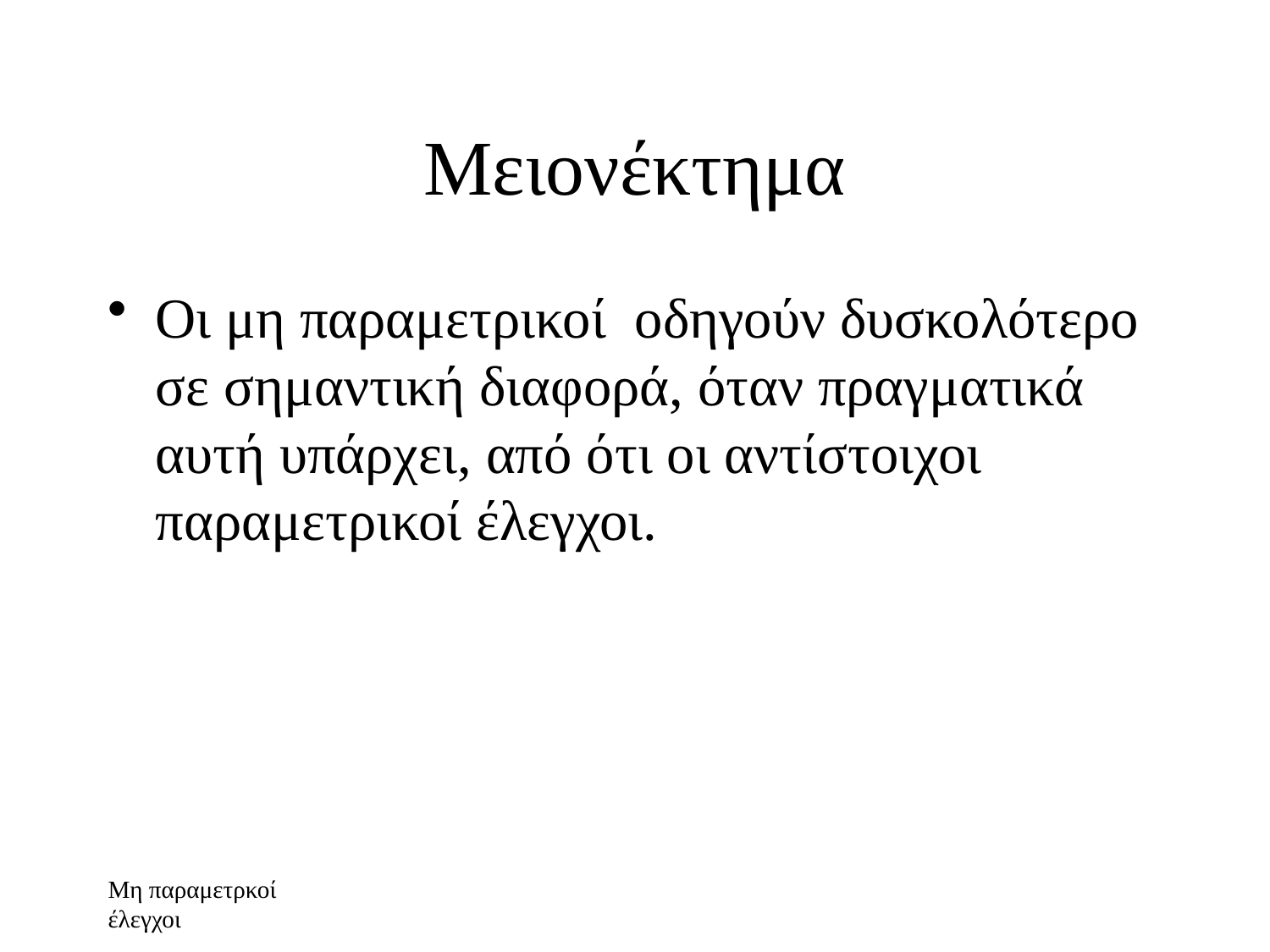

# Μειονέκτημα
Οι μη παραμετρικοί  οδηγούν δυσκολότερο σε σημαντική διαφορά, όταν πραγματικά αυτή υπάρχει, από ότι οι αντίστοιχοι παραμετρικοί έλεγχοι.
Μη παραμετρκοί έλεγχοι